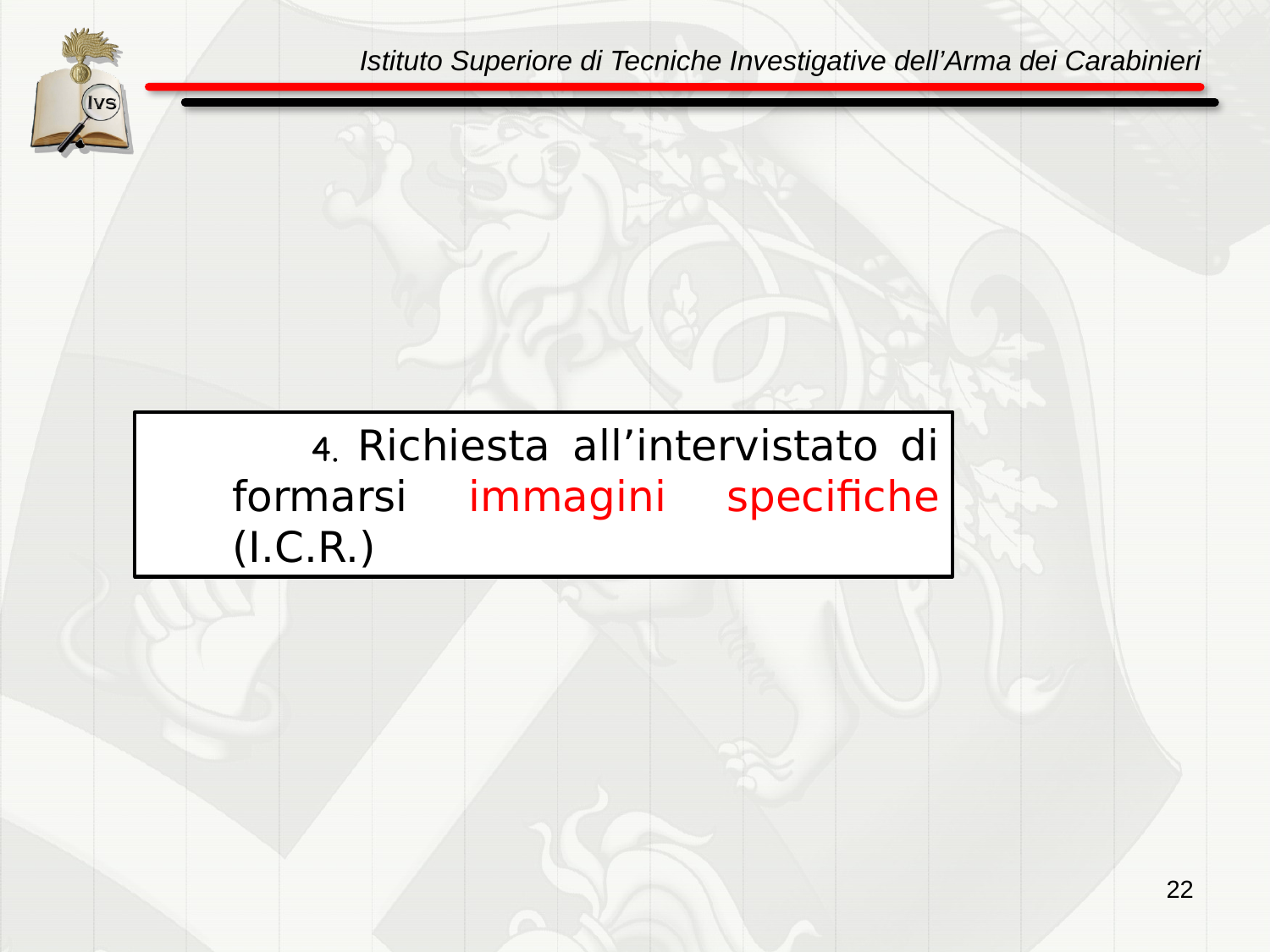

4. Richiesta all’intervistato di formarsi immagini specifiche (I.C.R.)
22